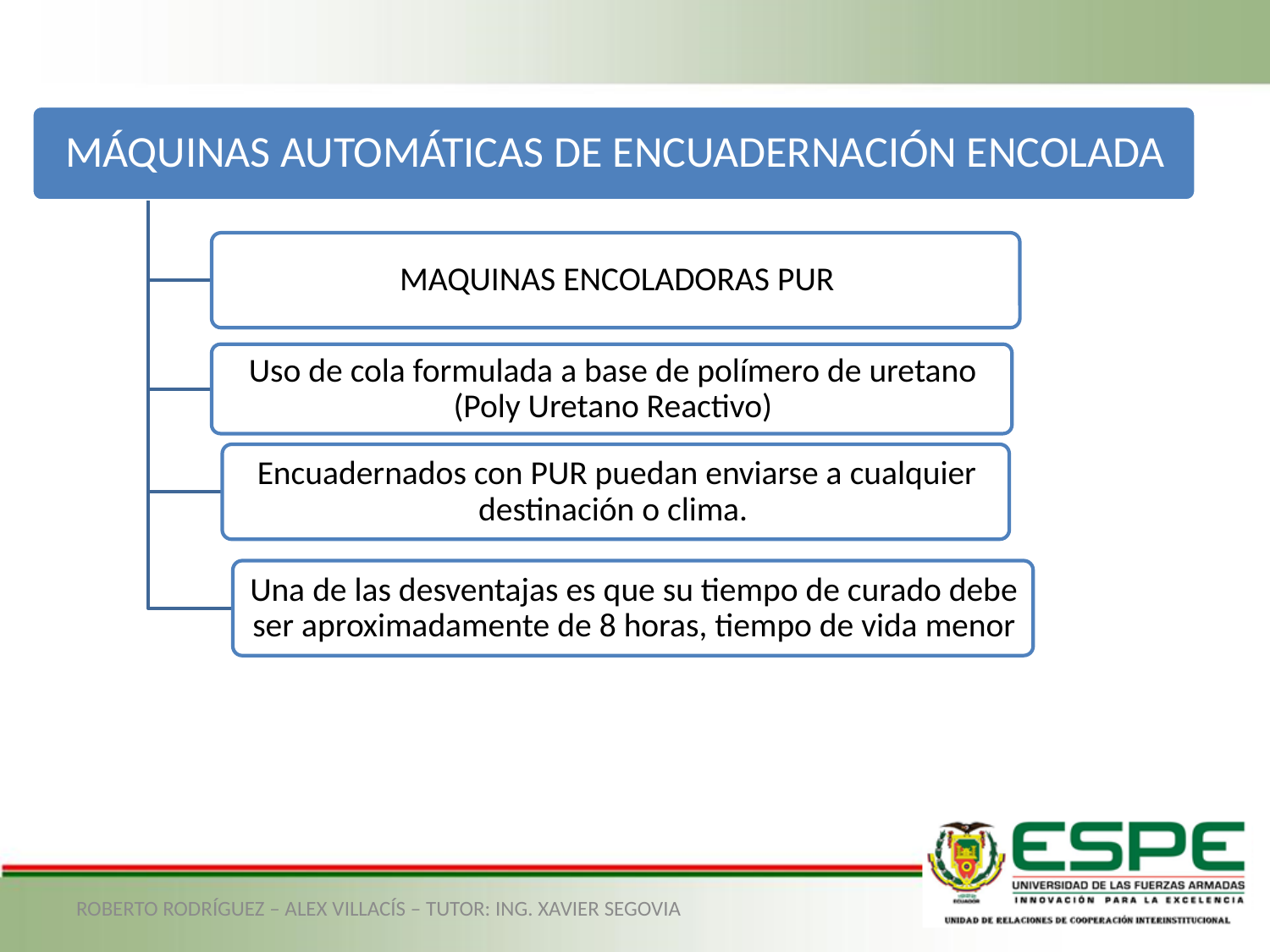

MÁQUINAS AUTOMÁTICAS DE ENCUADERNACIÓN ENCOLADA
MAQUINAS ENCOLADORAS PUR
Uso de cola formulada a base de polímero de uretano (Poly Uretano Reactivo)
Encuadernados con PUR puedan enviarse a cualquier destinación o clima.
Una de las desventajas es que su tiempo de curado debe ser aproximadamente de 8 horas, tiempo de vida menor
ROBERTO RODRÍGUEZ – ALEX VILLACÍS – TUTOR: ING. XAVIER SEGOVIA